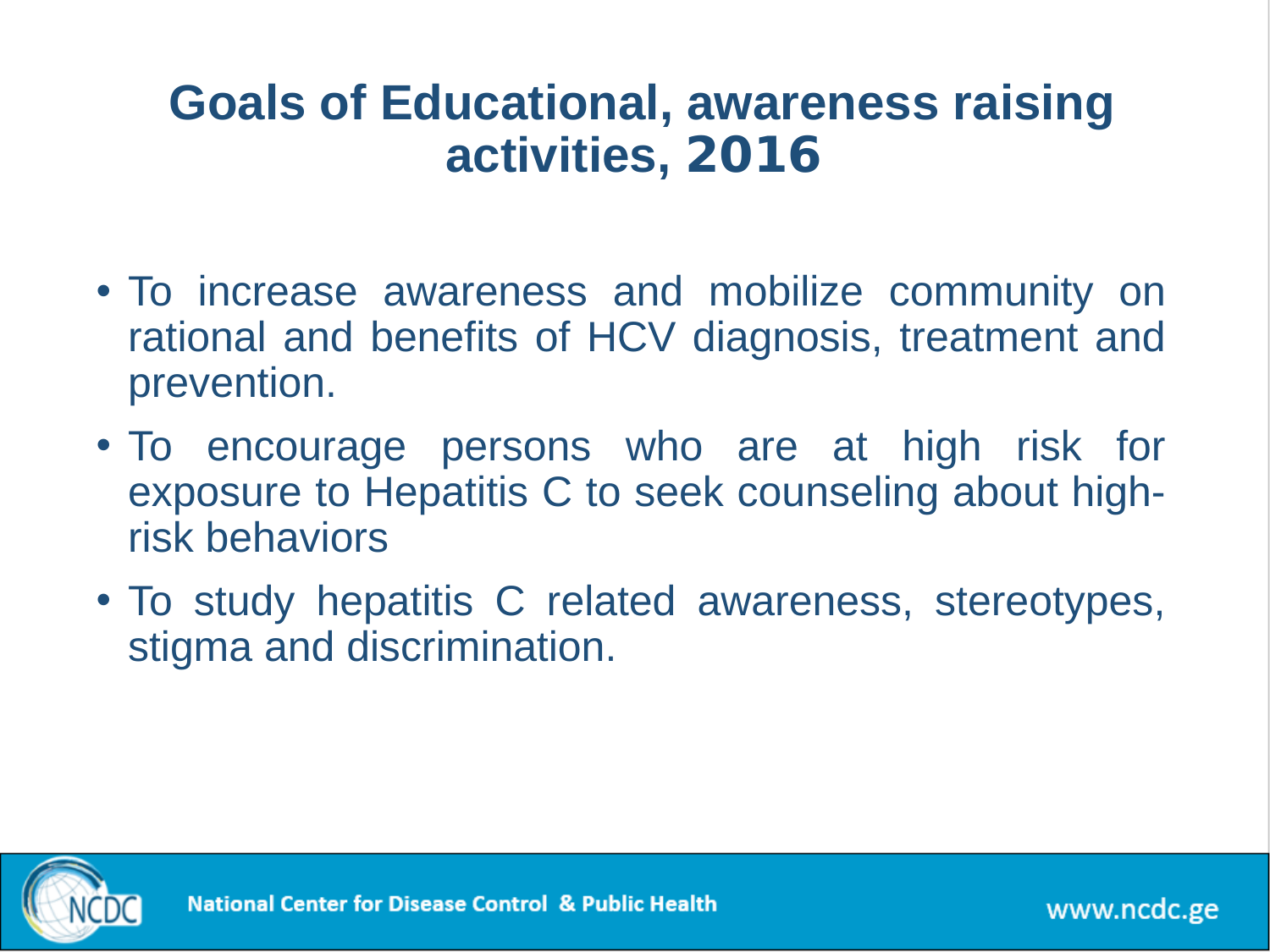

# Goals of Educational, awareness raising activities, 2016
To increase awareness and mobilize community on rational and benefits of HCV diagnosis, treatment and prevention.
To encourage persons who are at high risk for exposure to Hepatitis C to seek counseling about high-risk behaviors
To study hepatitis C related awareness, stereotypes, stigma and discrimination.